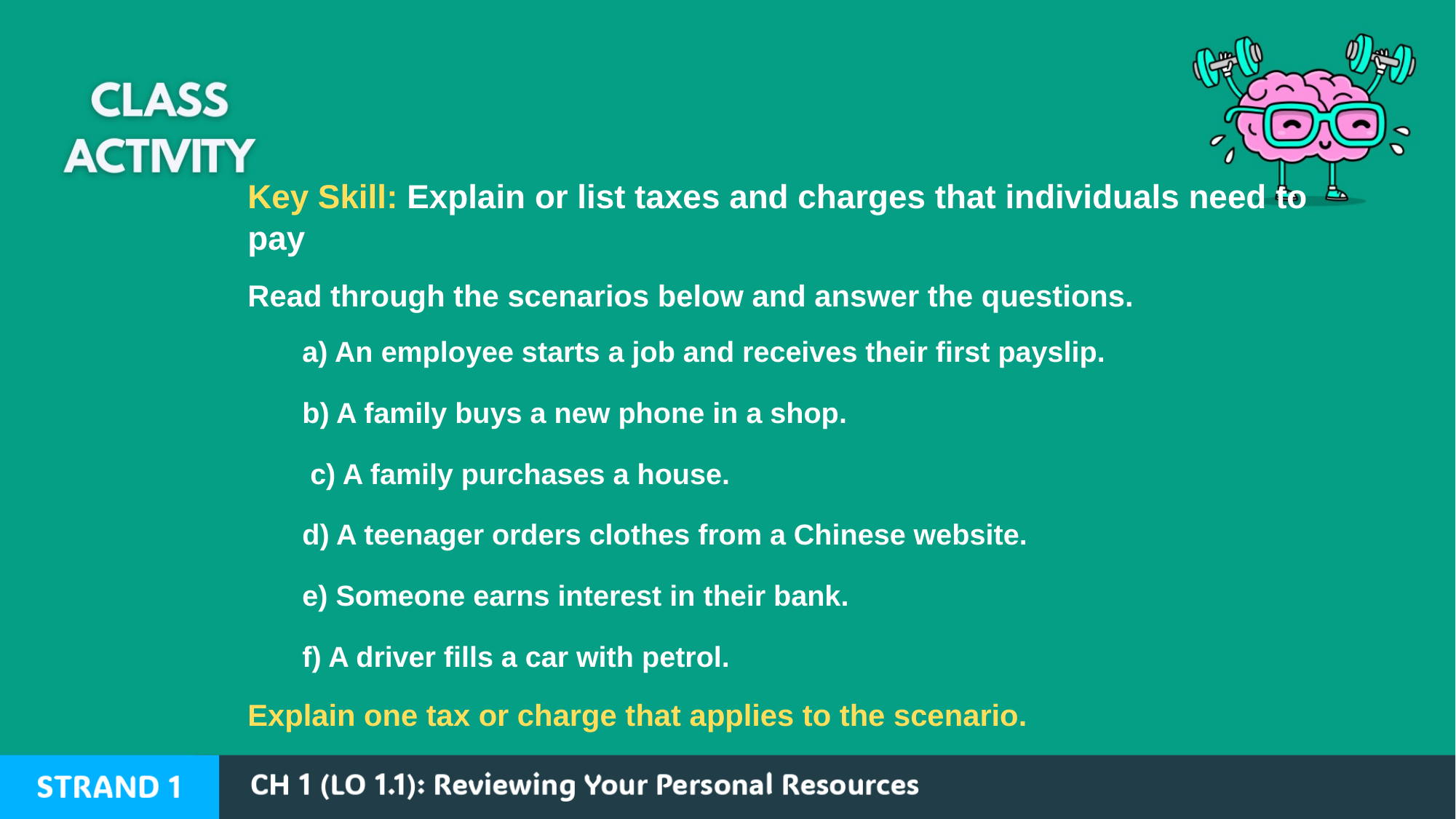

Key Skill: Explain or list taxes and charges that individuals need to pay
Read through the scenarios below and answer the questions.
a) An employee starts a job and receives their first payslip.
b) A family buys a new phone in a shop.
 c) A family purchases a house.
d) A teenager orders clothes from a Chinese website.
e) Someone earns interest in their bank.
f) A driver fills a car with petrol.
Explain one tax or charge that applies to the scenario.